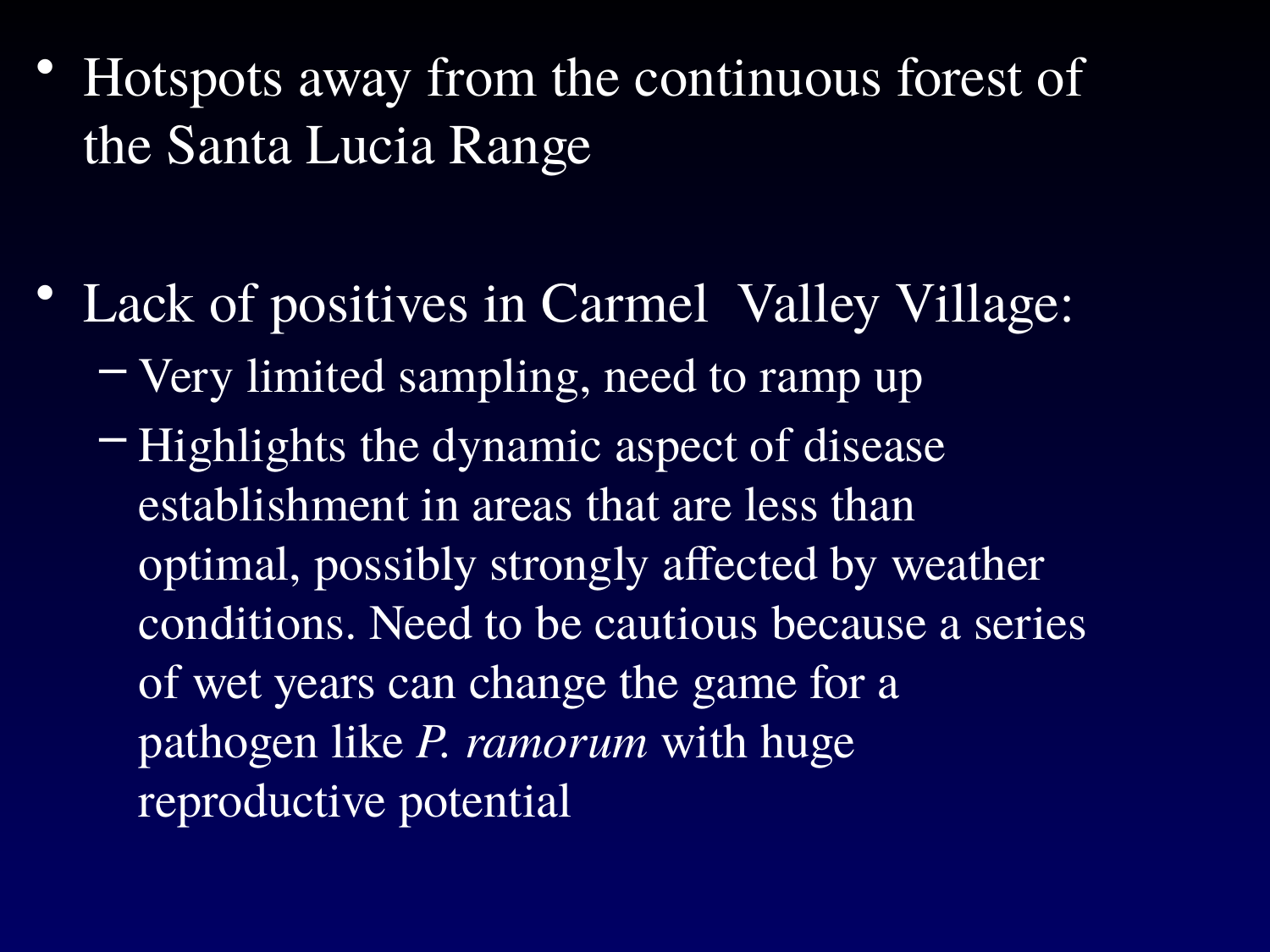

Hotspots away from the continuous forest of the Santa Lucia Range

Lack of positives in Carmel  Valley Village:
Very limited sampling, need to ramp up
Highlights the dynamic aspect of disease establishment in areas that are less than optimal, possibly strongly affected by weather conditions. Need to be cautious because a series of wet years can change the game for a pathogen like P. ramorum with huge reproductive potential